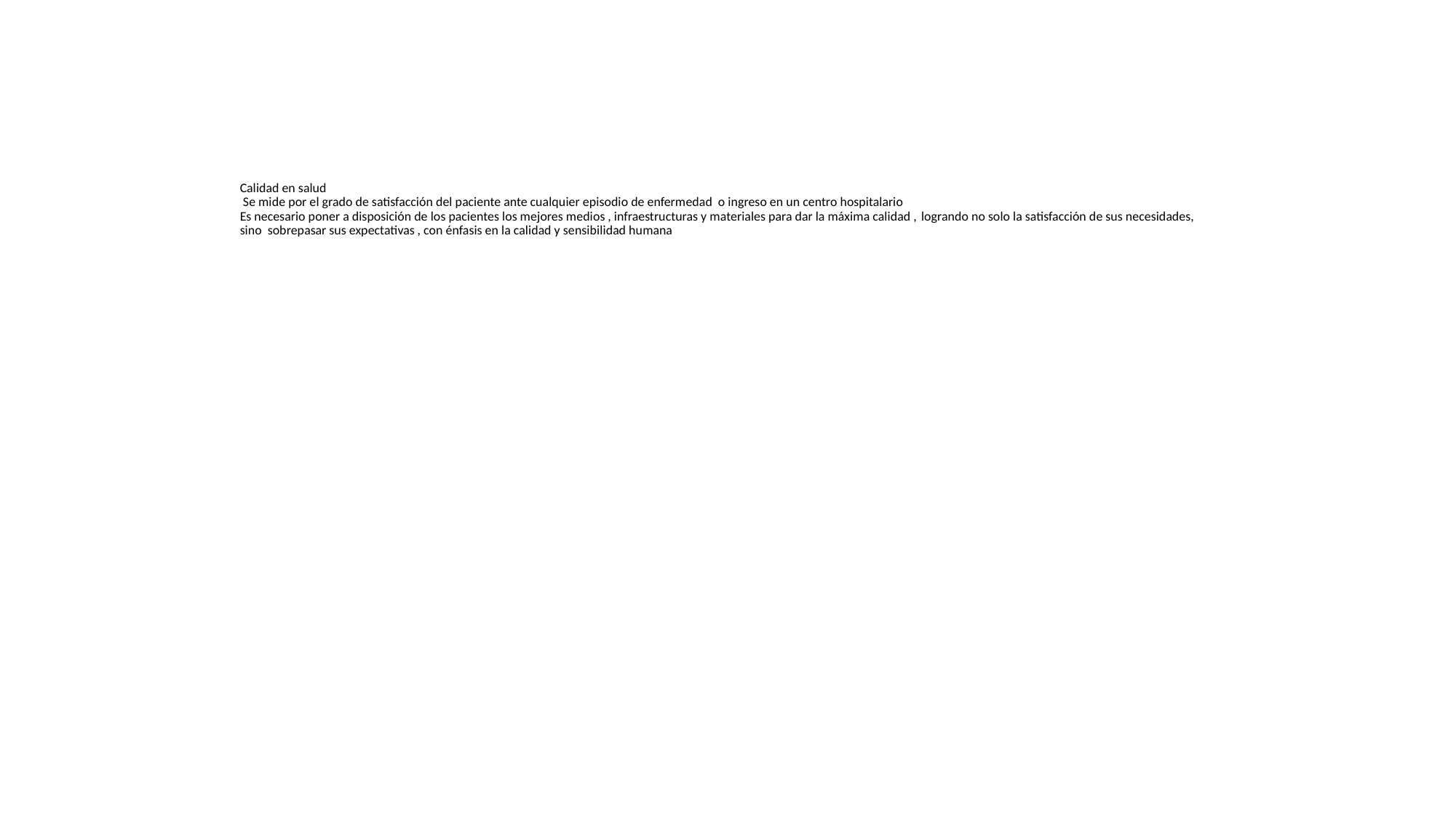

# Calidad en salud Se mide por el grado de satisfacción del paciente ante cualquier episodio de enfermedad  o ingreso en un centro hospitalario Es necesario poner a disposición de los pacientes los mejores medios , infraestructuras y materiales para dar la máxima calidad , logrando no solo la satisfacción de sus necesidades, sino  sobrepasar sus expectativas , con énfasis en la calidad y sensibilidad humana